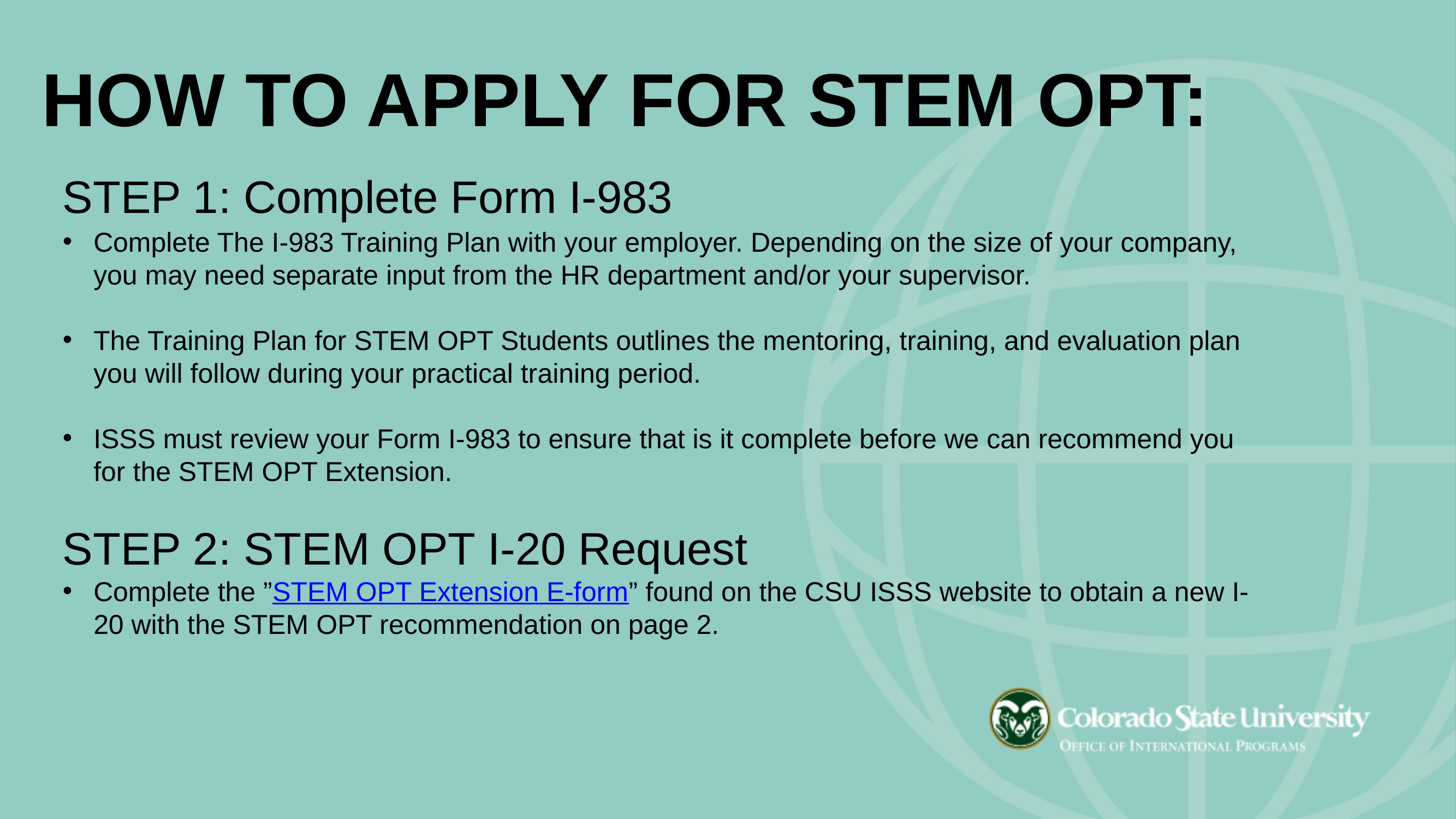

HOW TO APPLY FOR STEM OPT:
STEP 1: Complete Form I-983
Complete The I-983 Training Plan with your employer. Depending on the size of your company, you may need separate input from the HR department and/or your supervisor.

The Training Plan for STEM OPT Students outlines the mentoring, training, and evaluation plan you will follow during your practical training period.

ISSS must review your Form I-983 to ensure that is it complete before we can recommend you for the STEM OPT Extension.

STEP 2: STEM OPT I-20 Request
Complete the ”STEM OPT Extension E-form” found on the CSU ISSS website to obtain a new I-20 with the STEM OPT recommendation on page 2.